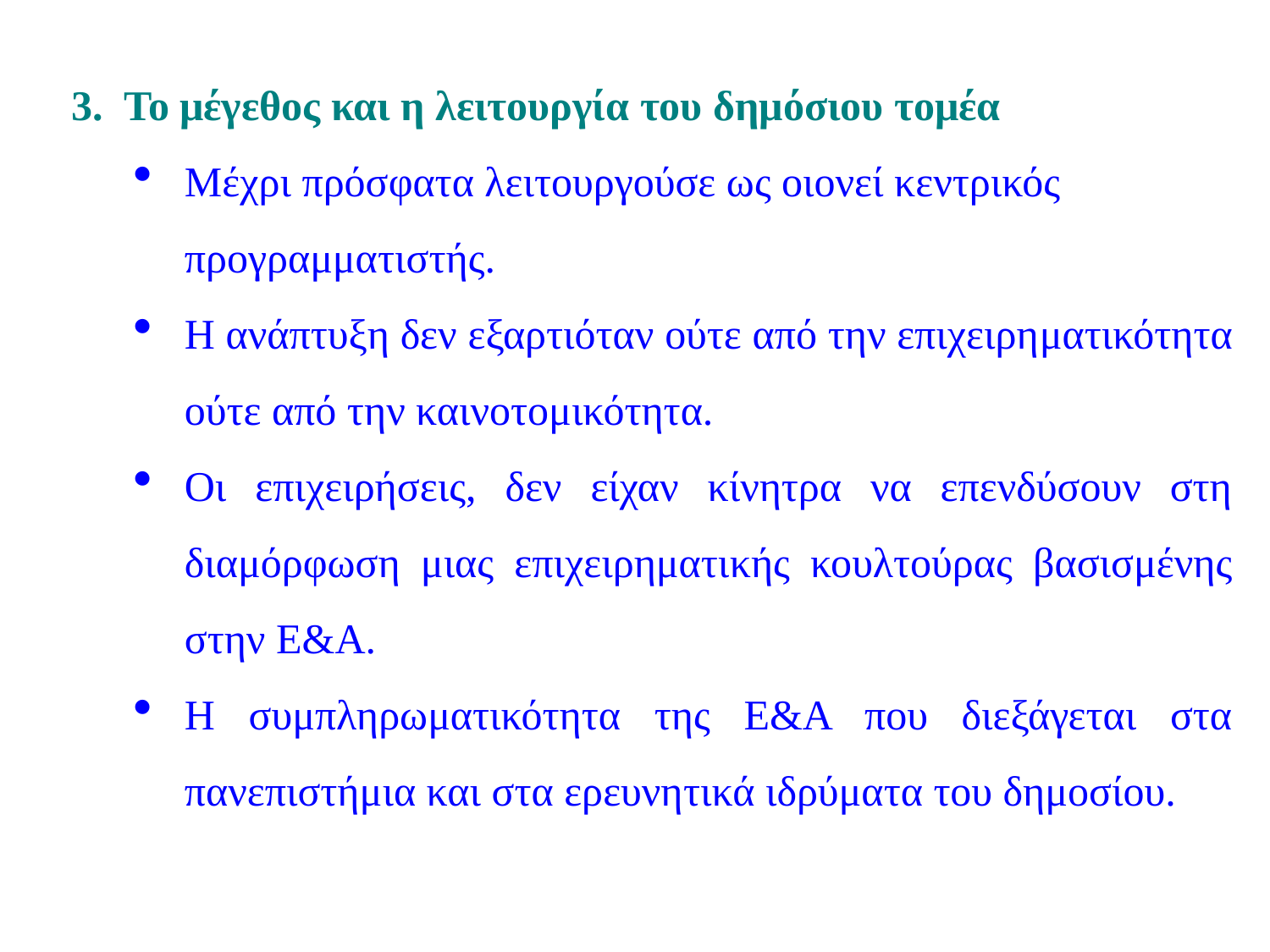

3.  Το μέγεθος και η λειτουργία του δημόσιου τομέα
Μέχρι πρόσφατα λειτουργούσε ως οιονεί κεντρικός προγραμμα­τιστής.
Η ανάπτυξη δεν εξαρτιόταν ούτε από την επιχειρη­ματικότητα ούτε από την καινοτομικότητα.
Οι επιχειρήσεις, δεν είχαν κίνητρα να επενδύσουν στη διαμόρφωση μιας επιχειρηματι­κής κουλτούρας βασισμένης στην Ε&Α.
Η συμπληρωματικότητα της Ε&Α που διεξάγεται στα πανεπιστήμια και στα ερευνη­τικά ιδρύματα του δημοσίου.